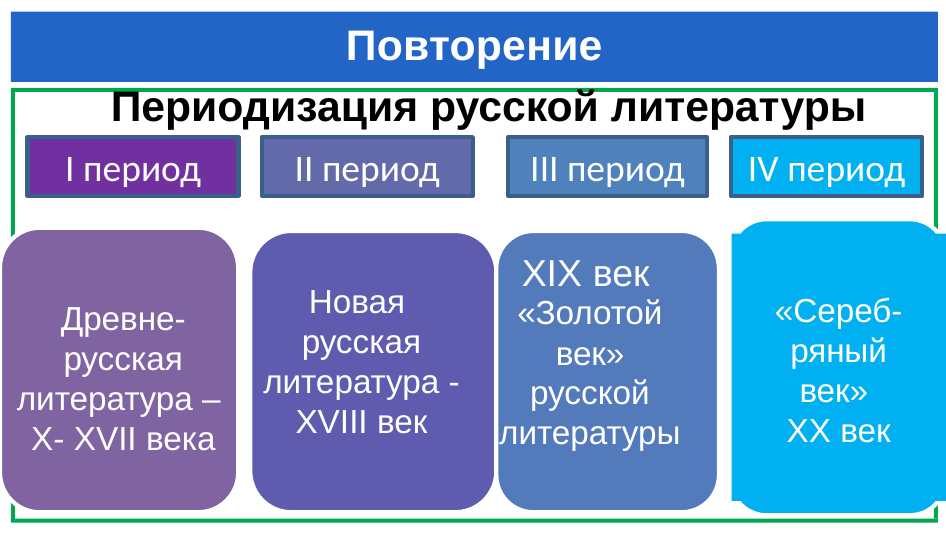

# Повторение
    Периодизация русской литературы
I период
II период
III период
IV период

«Сереб-ряный век»
XX век

Новая
русская литература - XVIII век

XIX век

«Золотой век»
русской
литературы

Древне-
русская литература –
X- XVII века